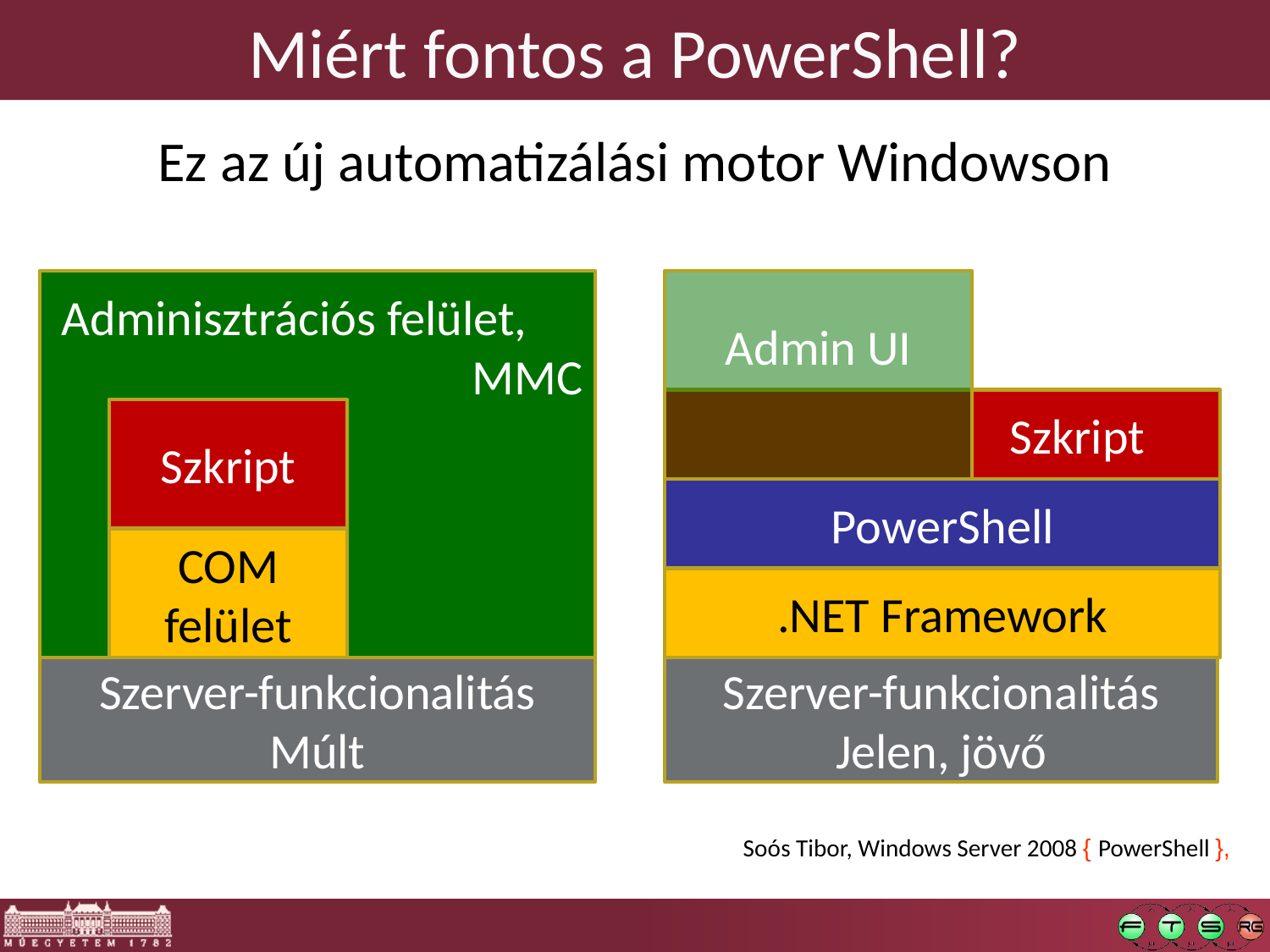

# Miért fontos a PowerShell?
Ez az új automatizálási motor Windowson
Adminisztrációs felület,       MMC

Admin UI

                        Szkript
Szkript
PowerShell
COM felület
.NET Framework
Szerver-funkcionalitás
Múlt
Szerver-funkcionalitás
Jelen, jövő
4
Soós Tibor, Windows Server 2008 { PowerShell },